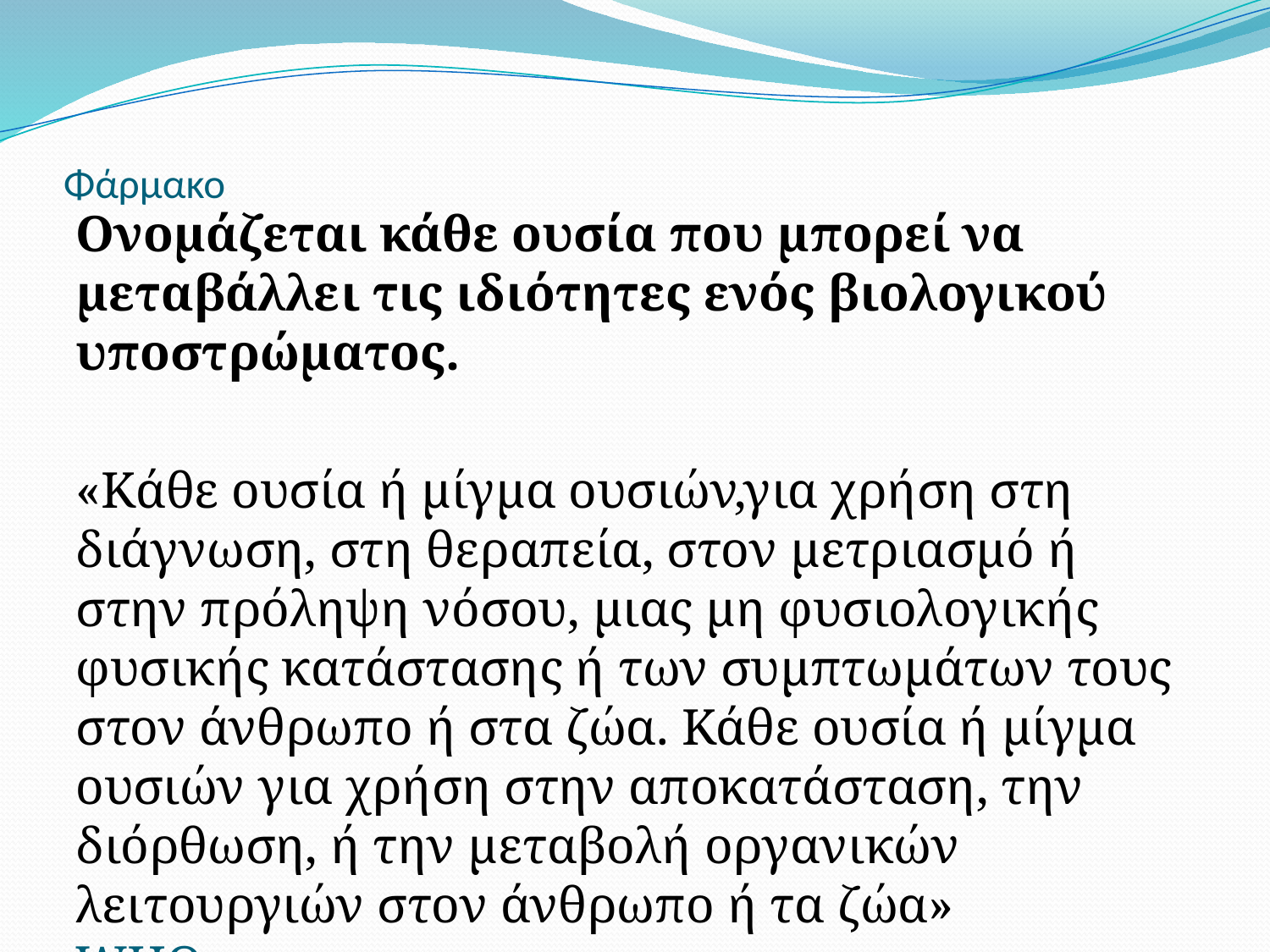

# Φάρµακο
Ονοµάζεται κάθε ουσία που µπορεί να µεταβάλλει τις ιδιότητες ενός βιολογικού υποστρώµατος.

«Κάθε ουσία ή μίγμα ουσιών,για χρήση στη διάγνωση, στη θεραπεία, στον μετριασμό ή στην πρόληψη νόσου, μιας μη φυσιολογικής φυσικής κατάστασης ή των συμπτωμάτων τους στον άνθρωπο ή στα ζώα. Κάθε ουσία ή μίγμα ουσιών για χρήση στην αποκατάσταση, την διόρθωση, ή την μεταβολή οργανικών λειτουργιών στον άνθρωπο ή τα ζώα»           WHO